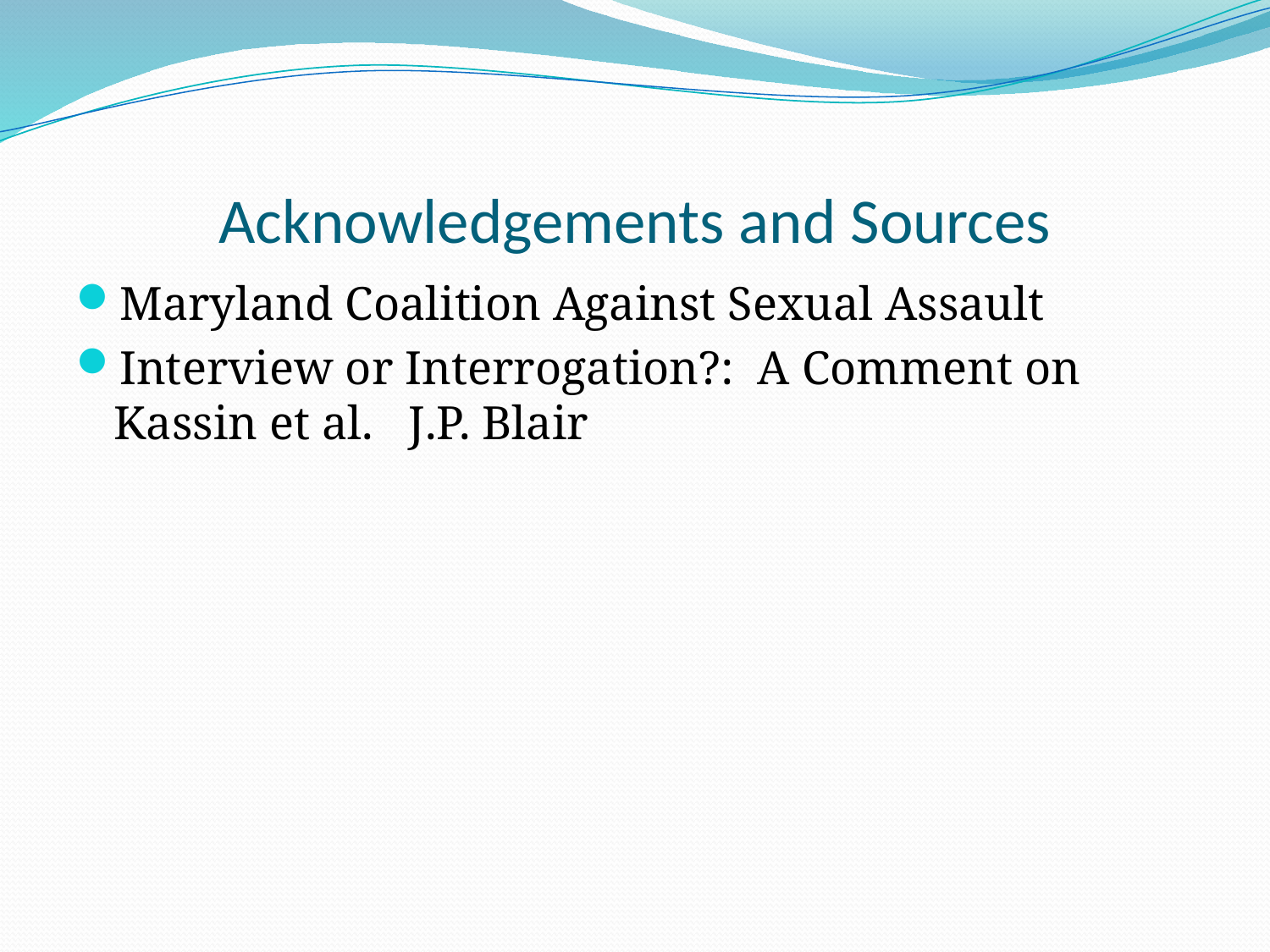

# Acknowledgements and Sources
Maryland Coalition Against Sexual Assault
Interview or Interrogation?:  A Comment on Kassin et al.   J.P. Blair